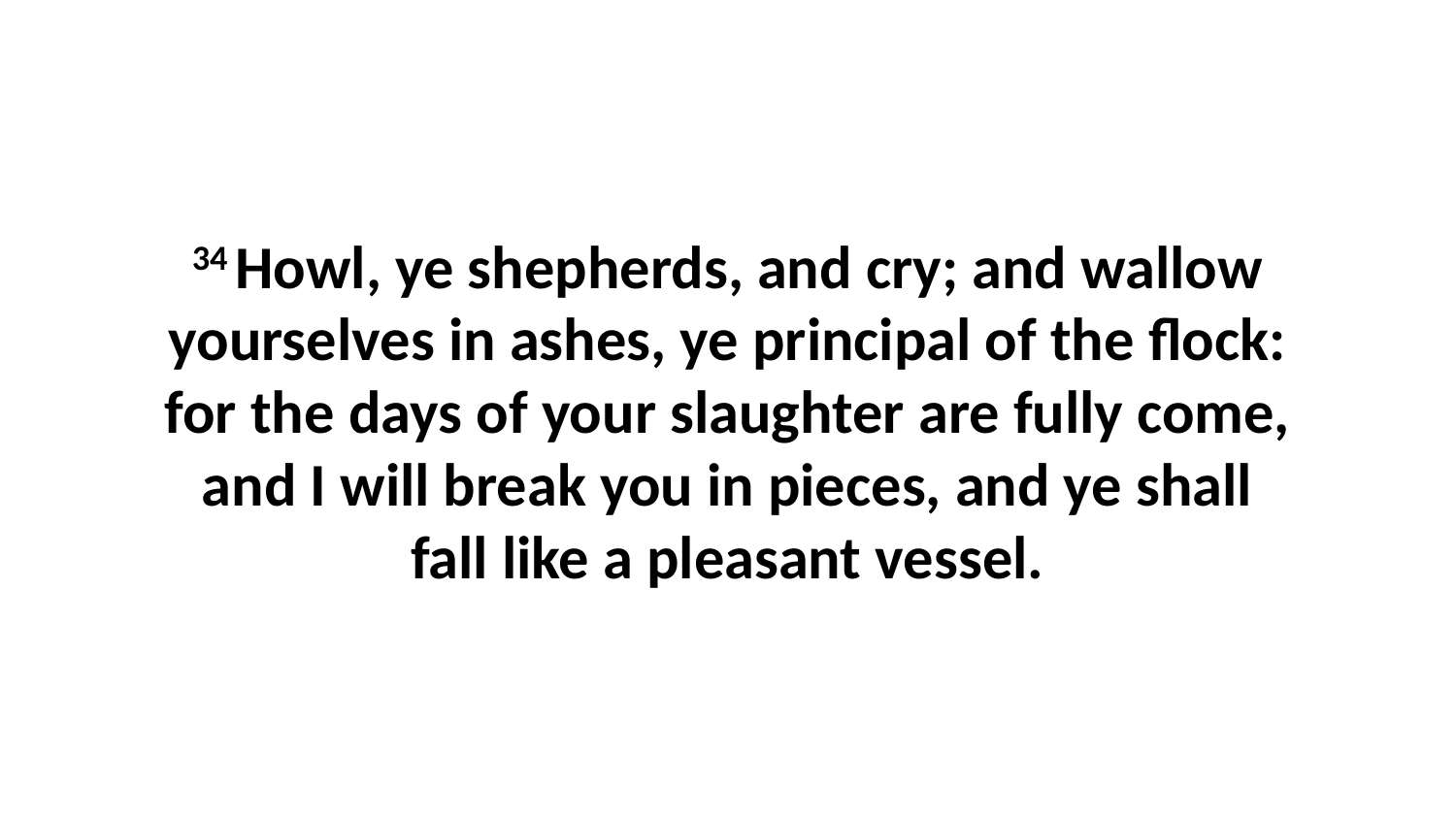

34 Howl, ye shepherds, and cry; and wallow yourselves in ashes, ye principal of the flock: for the days of your slaughter are fully come, and I will break you in pieces, and ye shall fall like a pleasant vessel.